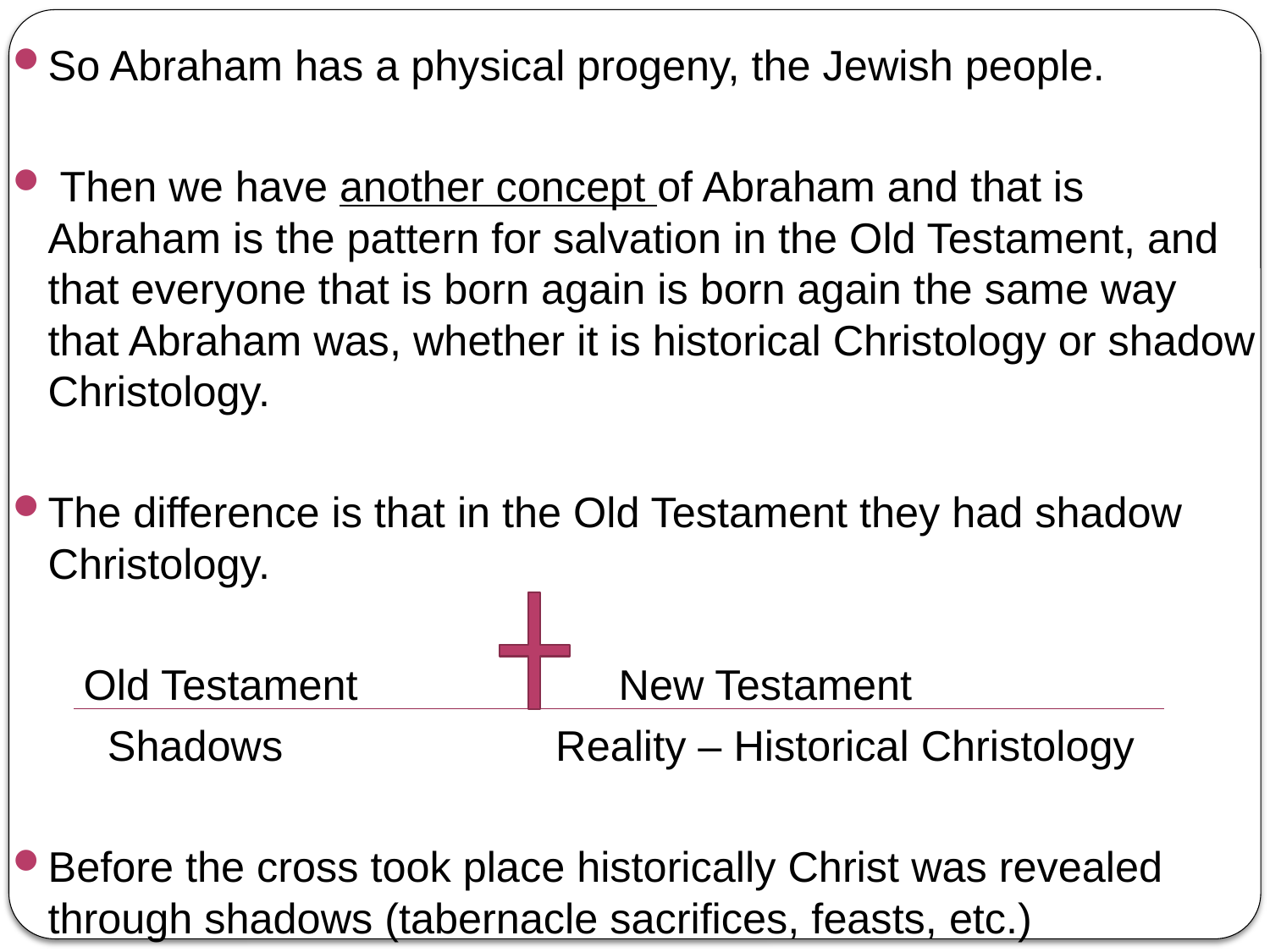

So Abraham has a physical progeny, the Jewish people.

 Then we have another concept of Abraham and that is  Abraham is the pattern for salvation in the Old Testament, and that everyone that is born again is born again the same way that Abraham was, whether it is historical Christology or shadow Christology.

The difference is that in the Old Testament they had shadow Christology.

      Old Testament                      New Testament
        Shadows                       Reality – Historical Christology

Before the cross took place historically Christ was revealed through shadows (tabernacle sacrifices, feasts, etc.)